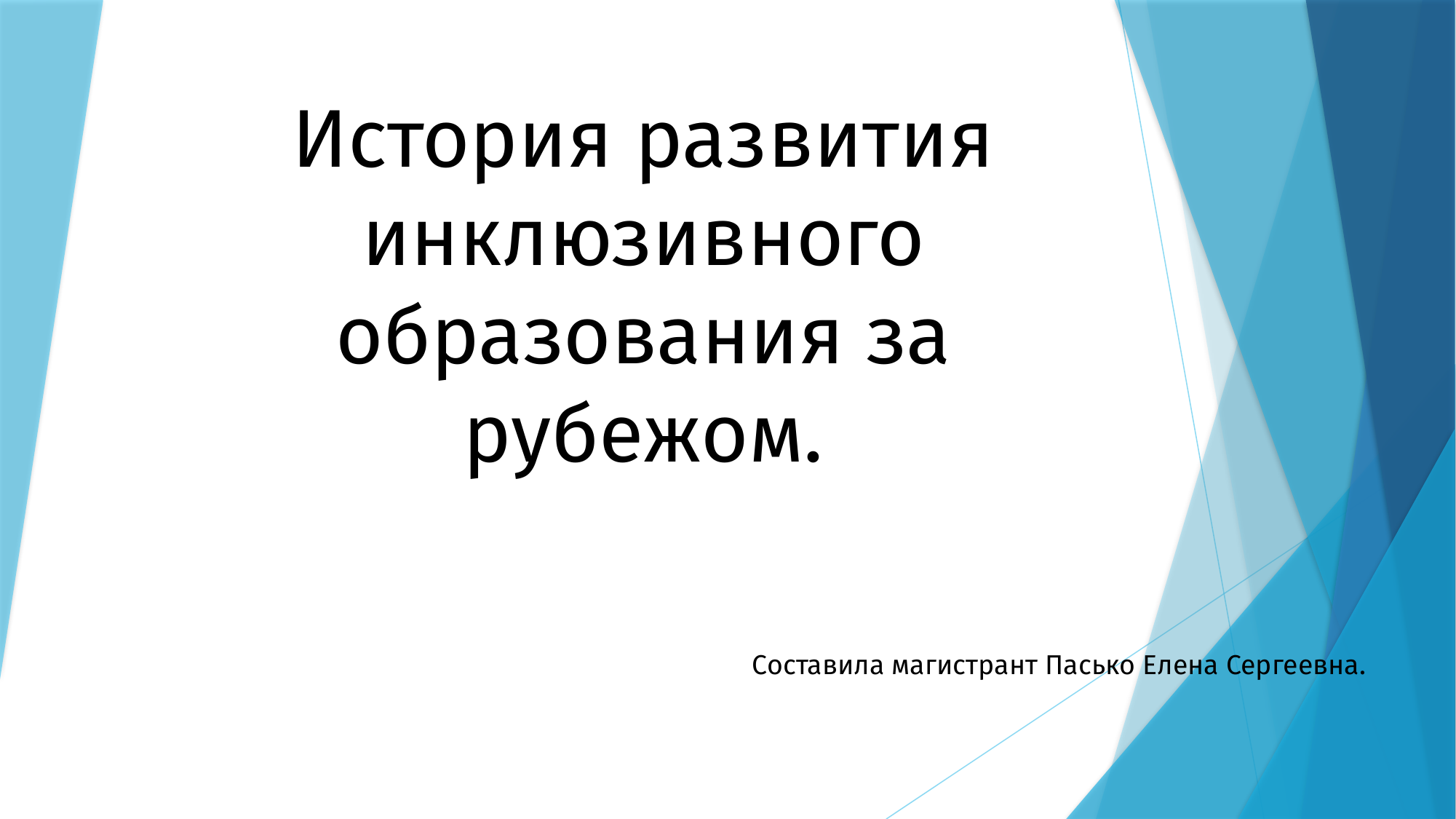

# История развития инклюзивного образования за рубежом.
Составила магистрант Пасько Елена Сергеевна.